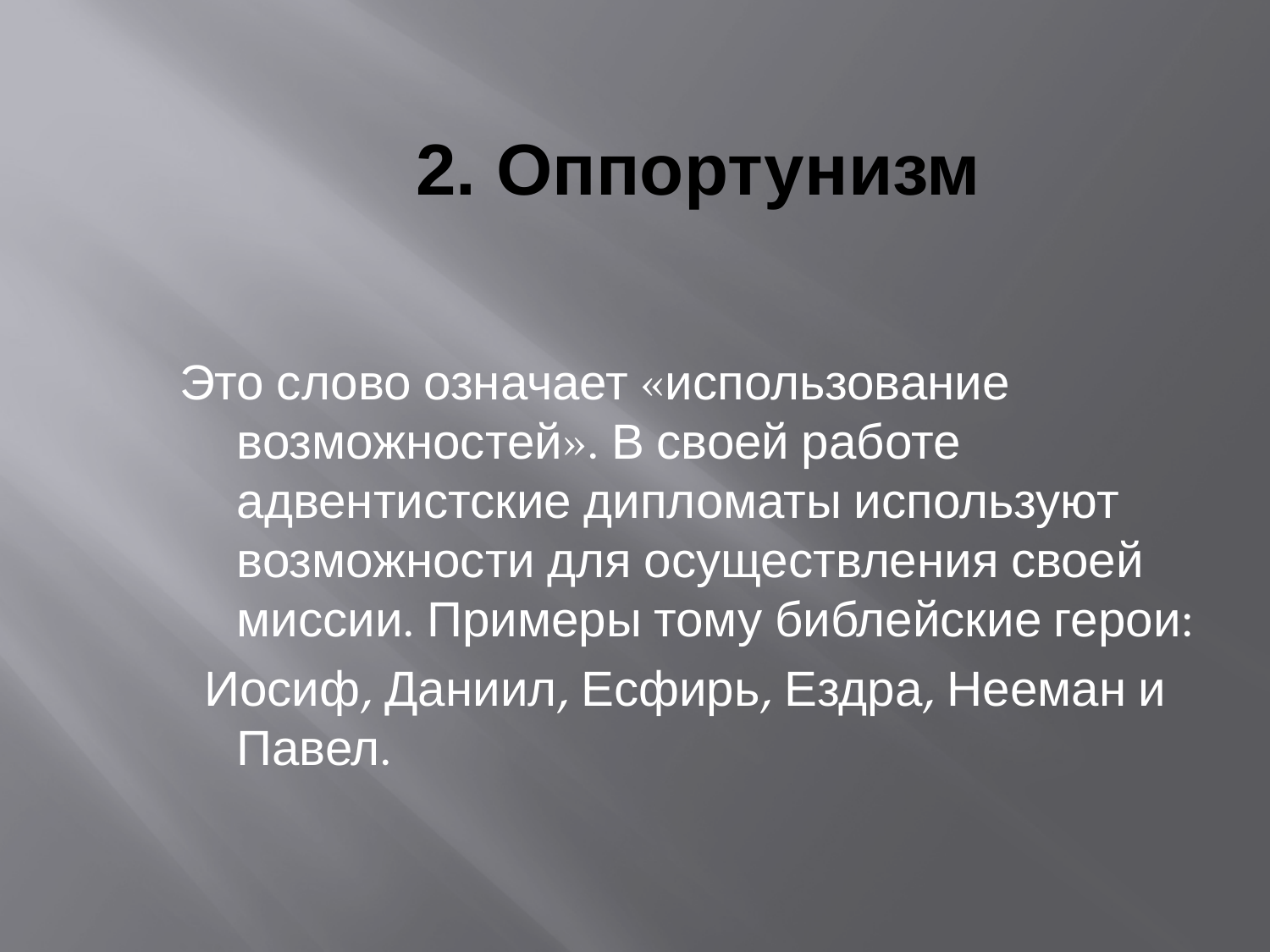

# 2. Оппортунизм

Это слово означает «использование возможностей». В своей работе адвентистские дипломаты используют возможности для осуществления своей миссии. Примеры тому библейские герои:
  Иосиф, Даниил, Есфирь, Ездра, Нееман и Павел.